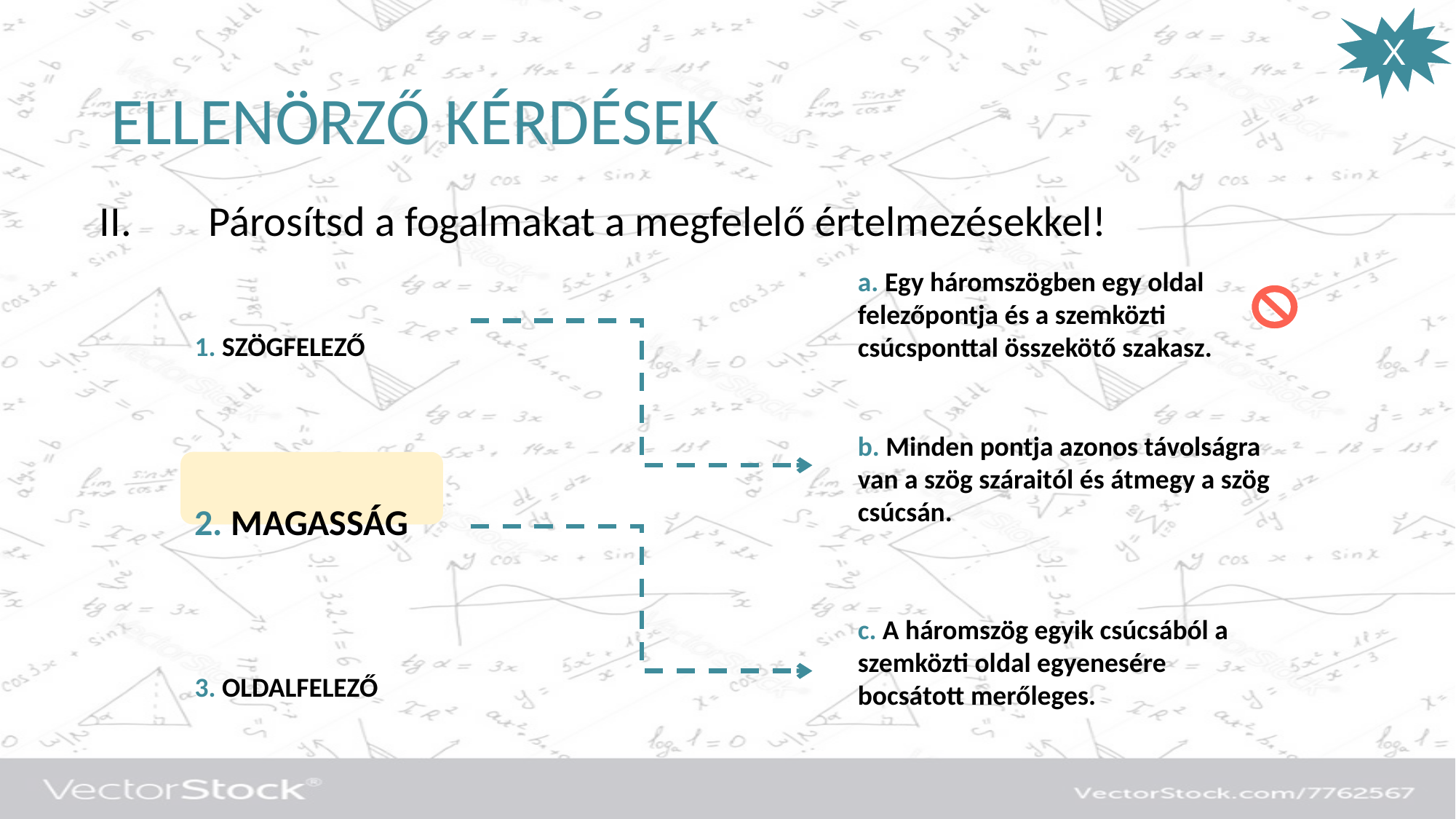

X
# ELLENÖRZŐ KÉRDÉSEK
II.	Párosítsd a fogalmakat a megfelelő értelmezésekkel!
a. Egy háromszögben egy oldal felezőpontja és a szemközti csúcsponttal összekötő szakasz.

1. SZÖGFELEZŐ

b. Minden pontja azonos távolságra van a szög száraitól és átmegy a szög csúcsán.

2. MAGASSÁG
c. A háromszög egyik csúcsából a szemközti oldal egyenesére bocsátott merőleges.
3. OLDALFELEZŐ